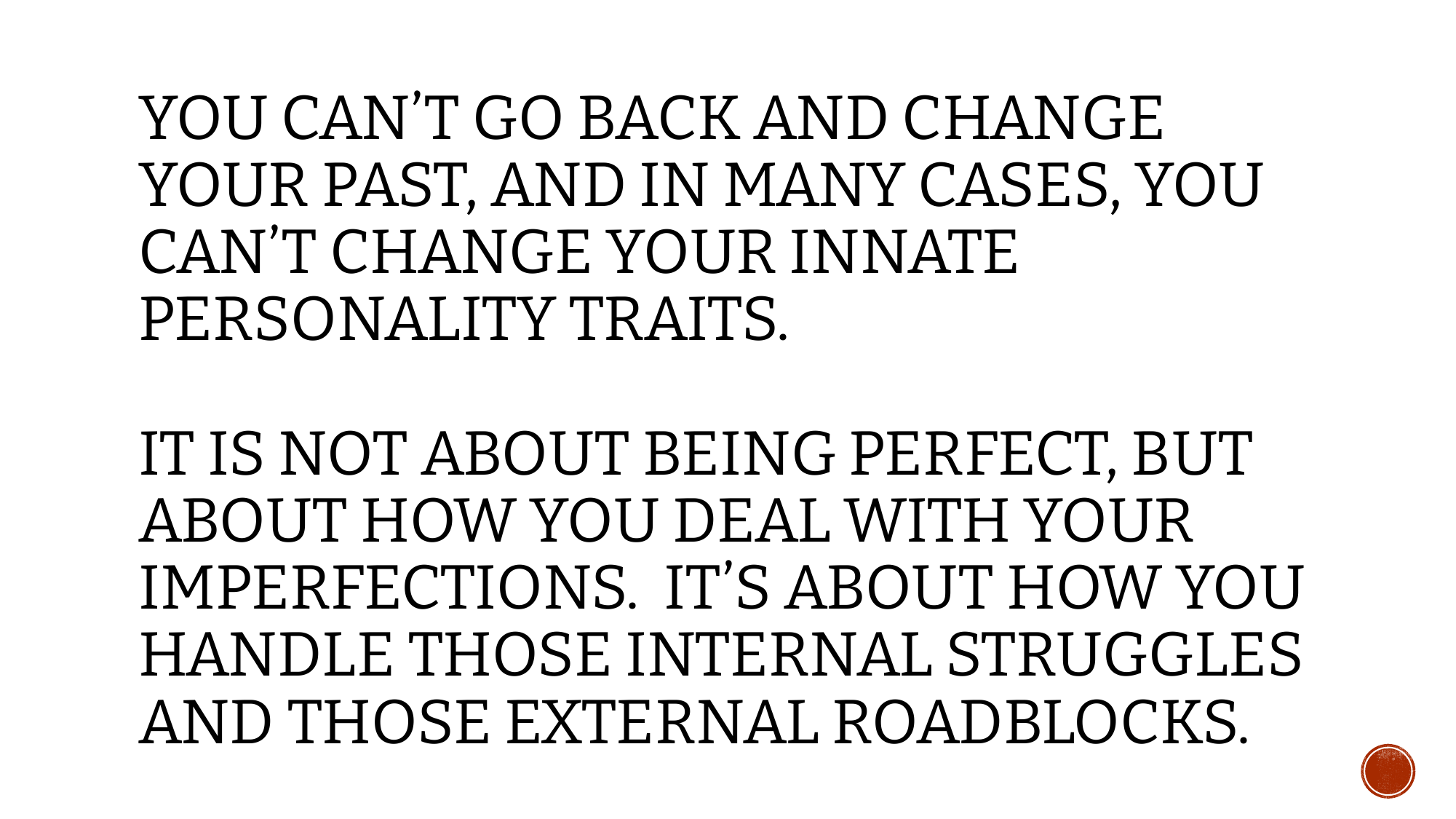

# You can’t go back and change your past, and in many cases, you can’t change your innate personality traits. It is not about being perfect, but about how you deal with your imperfections.  It’s about how you handle those internal struggles and those external roadblocks.